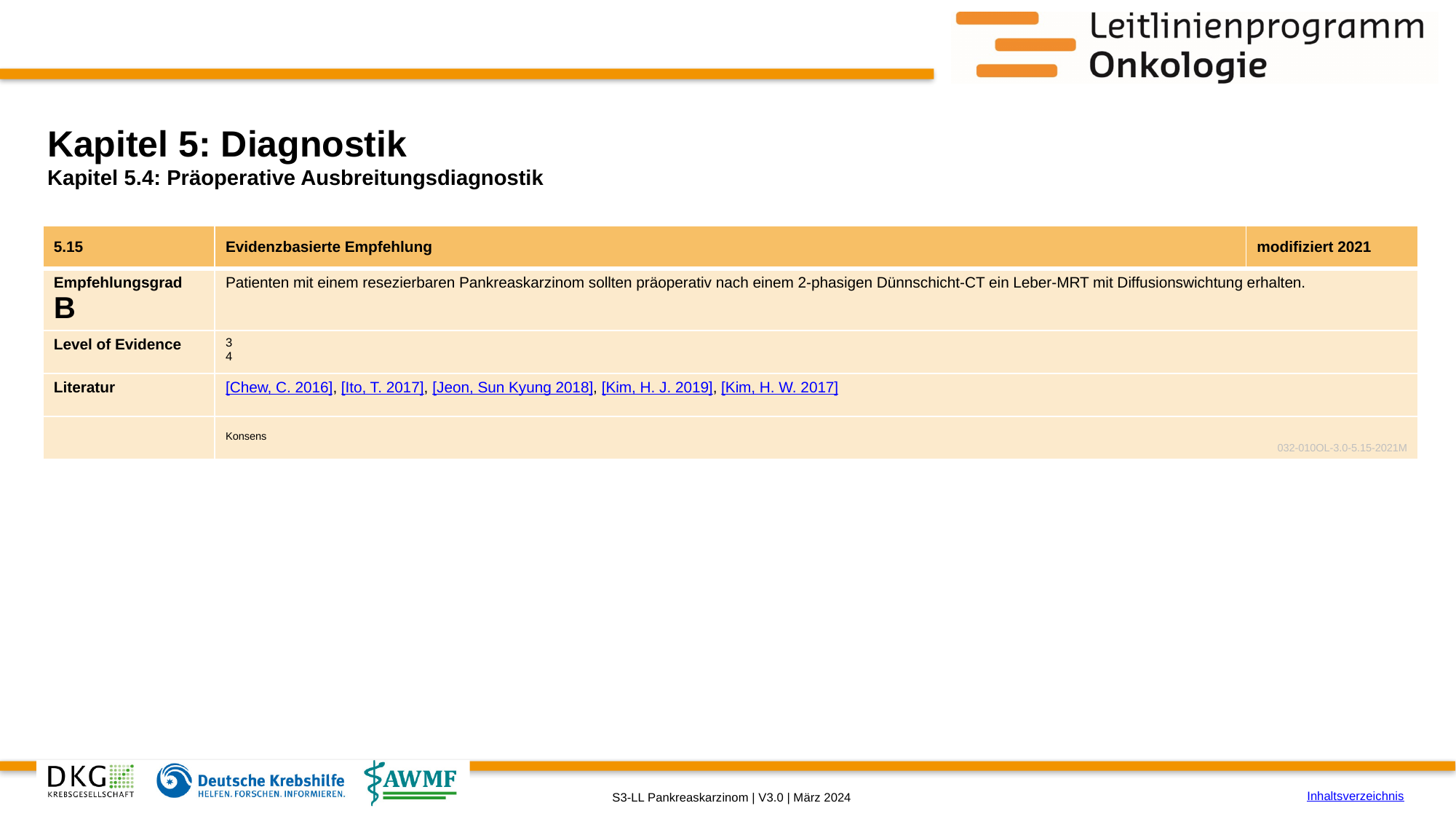

# Kapitel 5: Diagnostik
Kapitel 5.4: Präoperative Ausbreitungsdiagnostik
| 5.15 | Evidenzbasierte Empfehlung | modifiziert 2021 |
| --- | --- | --- |
| Empfehlungsgrad B | Patienten mit einem resezierbaren Pankreaskarzinom sollten präoperativ nach einem 2-phasigen Dünnschicht-CT ein Leber-MRT mit Diffusionswichtung erhalten. |  |
| Level of Evidence | 3 4 |  |
| Literatur | [Chew, C. 2016], [Ito, T. 2017], [Jeon, Sun Kyung 2018], [Kim, H. J. 2019], [Kim, H. W. 2017] |  |
|  | Konsens 032-010OL-3.0-5.15-2021M |  |
Inhaltsverzeichnis
S3-LL Pankreaskarzinom | V3.0 | März 2024